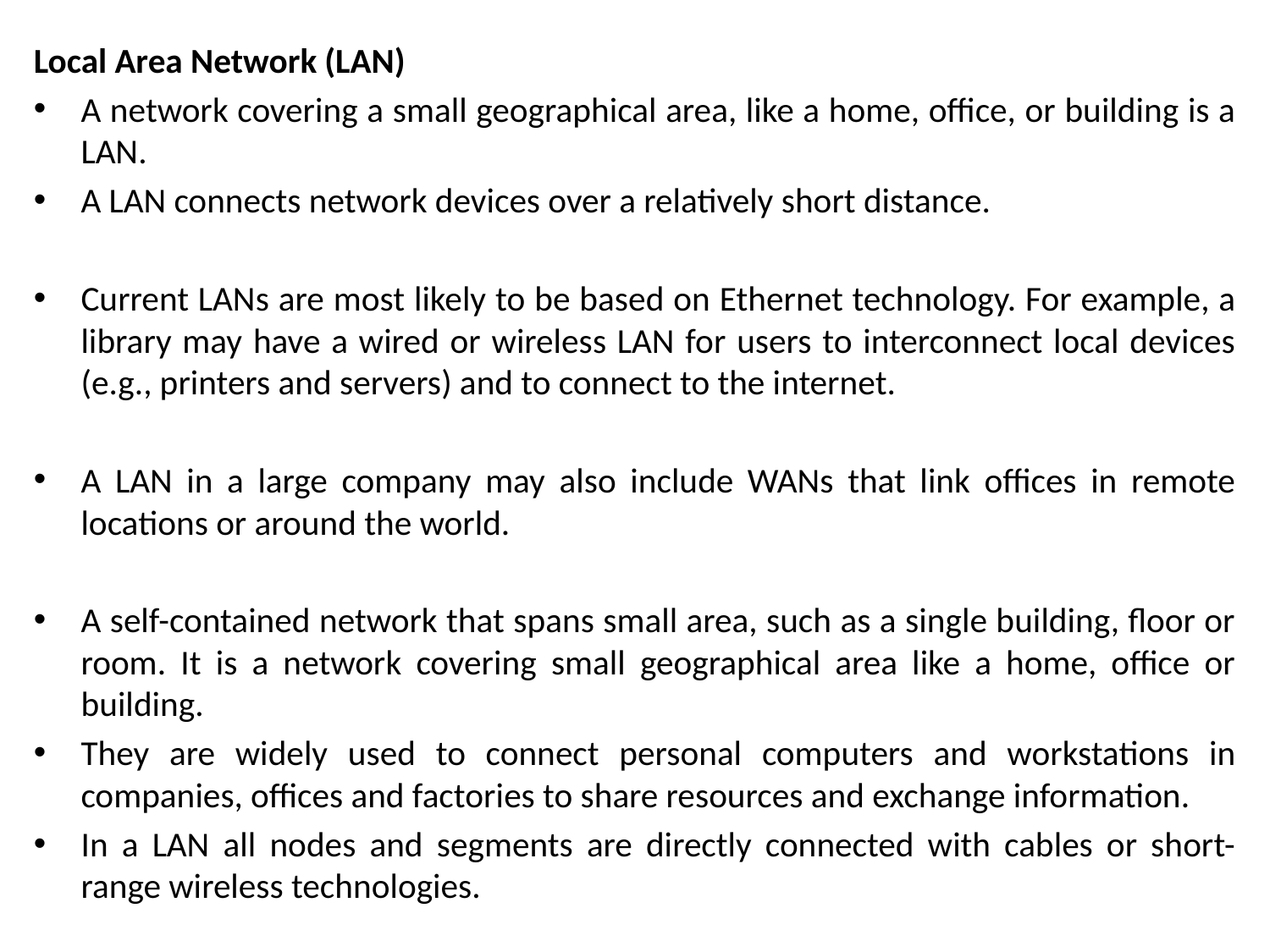

Local Area Network (LAN)
A network covering a small geographical area, like a home, office, or building is a LAN.
A LAN connects network devices over a relatively short distance.

Current LANs are most likely to be based on Ethernet technology. For example, a library may have a wired or wireless LAN for users to interconnect local devices (e.g., printers and servers) and to connect to the internet.

A LAN in a large company may also include WANs that link offices in remote locations or around the world.

A self-contained network that spans small area, such as a single building, floor or room. It is a network covering small geographical area like a home, office or building.
They are widely used to connect personal computers and workstations in companies, offices and factories to share resources and exchange information.
In a LAN all nodes and segments are directly connected with cables or short-range wireless technologies.